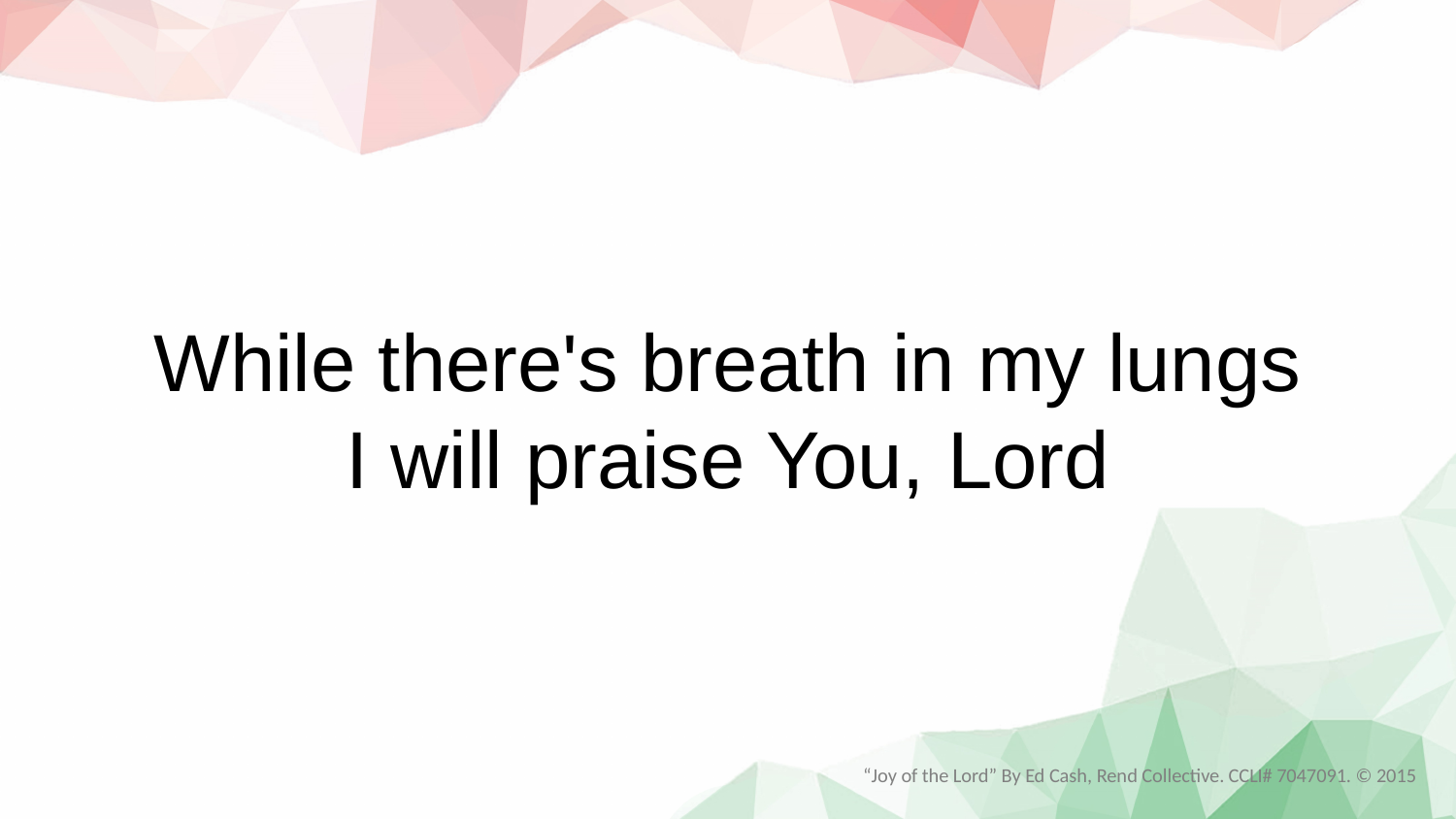

While there's breath in my lungs
I will praise You, Lord
“Joy of the Lord” By Ed Cash, Rend Collective. CCLI# 7047091. © 2015